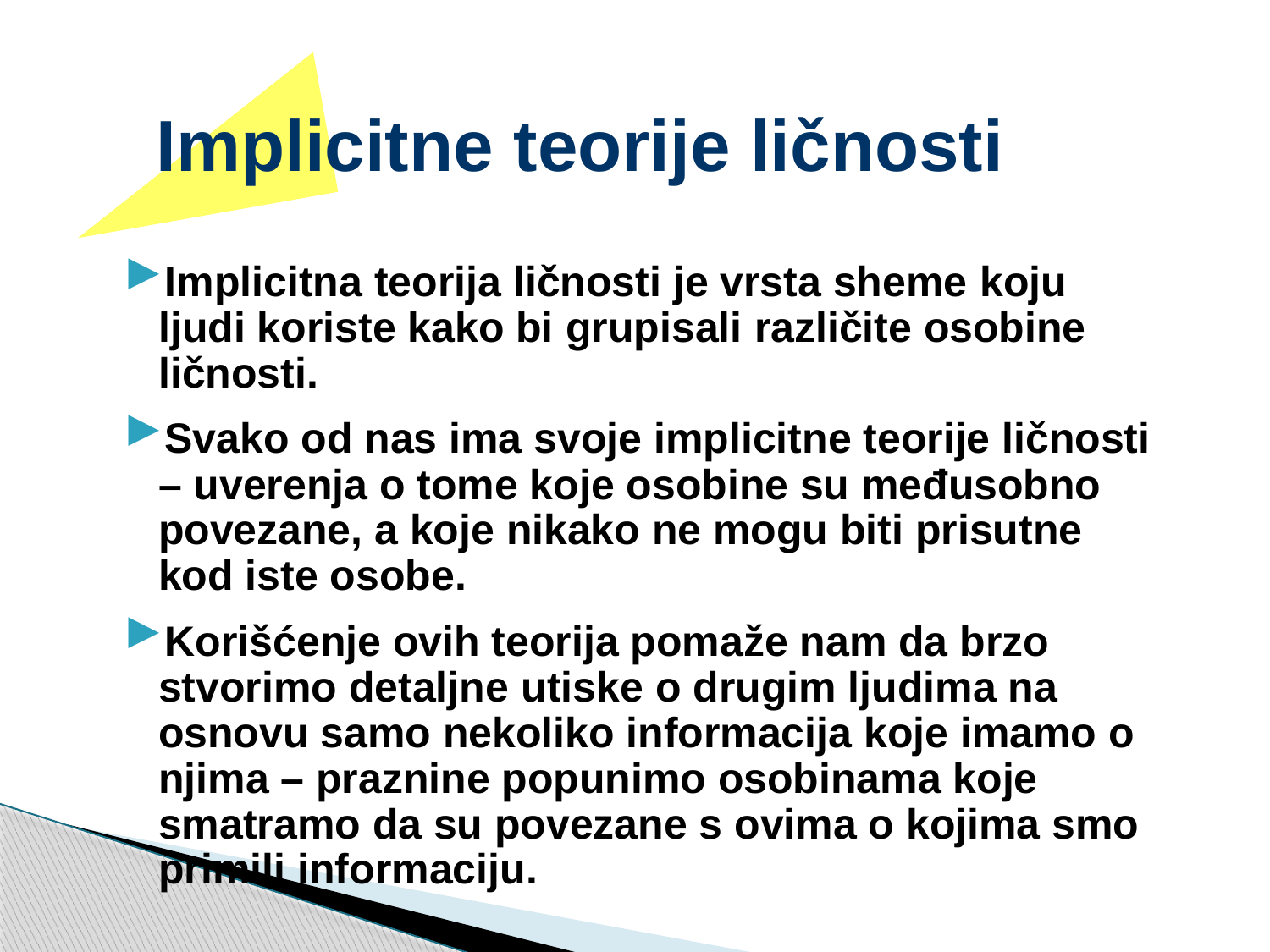

# Implicitne teorije ličnosti

Implicitna teorija ličnosti je vrsta sheme koju ljudi koriste kako bi grupisali različite osobine ličnosti.
Svako od nas ima svoje implicitne teorije ličnosti – uverenja o tome koje osobine su međusobno povezane, a koje nikako ne mogu biti prisutne kod iste osobe.
Korišćenje ovih teorija pomaže nam da brzo stvorimo detaljne utiske o drugim ljudima na osnovu samo nekoliko informacija koje imamo o njima – praznine popunimo osobinama koje smatramo da su povezane s ovima o kojima smo primili informaciju.